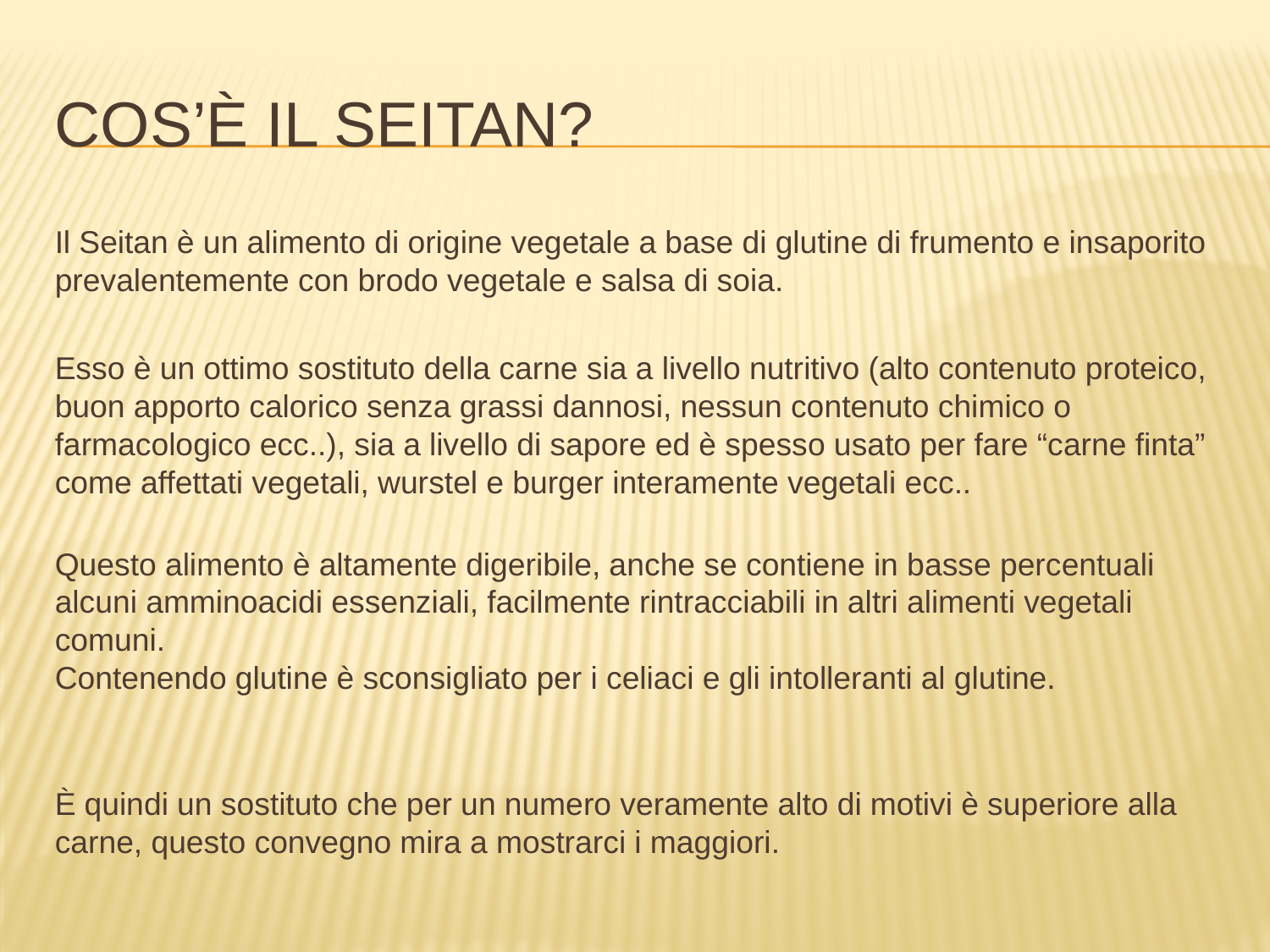

# Cos’è il seitan?
Il Seitan è un alimento di origine vegetale a base di glutine di frumento e insaporito prevalentemente con brodo vegetale e salsa di soia.

Esso è un ottimo sostituto della carne sia a livello nutritivo (alto contenuto proteico, buon apporto calorico senza grassi dannosi, nessun contenuto chimico o farmacologico ecc..), sia a livello di sapore ed è spesso usato per fare “carne finta” come affettati vegetali, wurstel e burger interamente vegetali ecc..
Questo alimento è altamente digeribile, anche se contiene in basse percentuali alcuni amminoacidi essenziali, facilmente rintracciabili in altri alimenti vegetali comuni.
Contenendo glutine è sconsigliato per i celiaci e gli intolleranti al glutine.

È quindi un sostituto che per un numero veramente alto di motivi è superiore alla carne, questo convegno mira a mostrarci i maggiori.